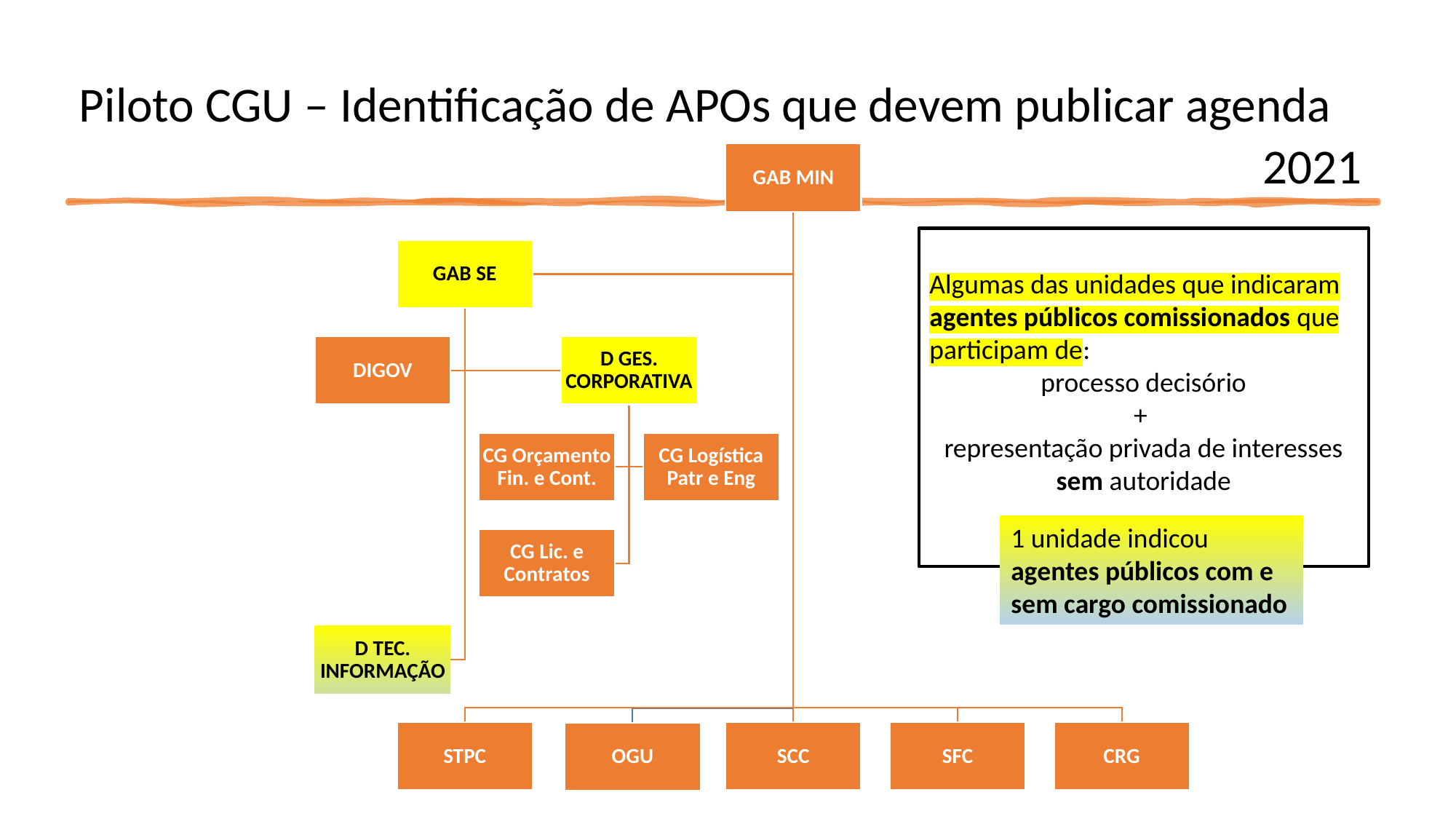

Piloto CGU – Identificação de APOs que devem publicar agenda
2021
GAB MIN
STPC
OGU
SCC
SFC
CRG
GAB SE
DIGOV
D GES. CORPORATIVA
CG Orçamento Fin. e Cont.
CG Logística Patr e Eng
CG Lic. e Contratos
D TEC. INFORMAÇÃO

Algumas das unidades que indicaram agentes públicos comissionados que participam de:
processo decisório
+
representação privada de interesses sem autoridade

1 unidade indicou agentes públicos com e sem cargo comissionado